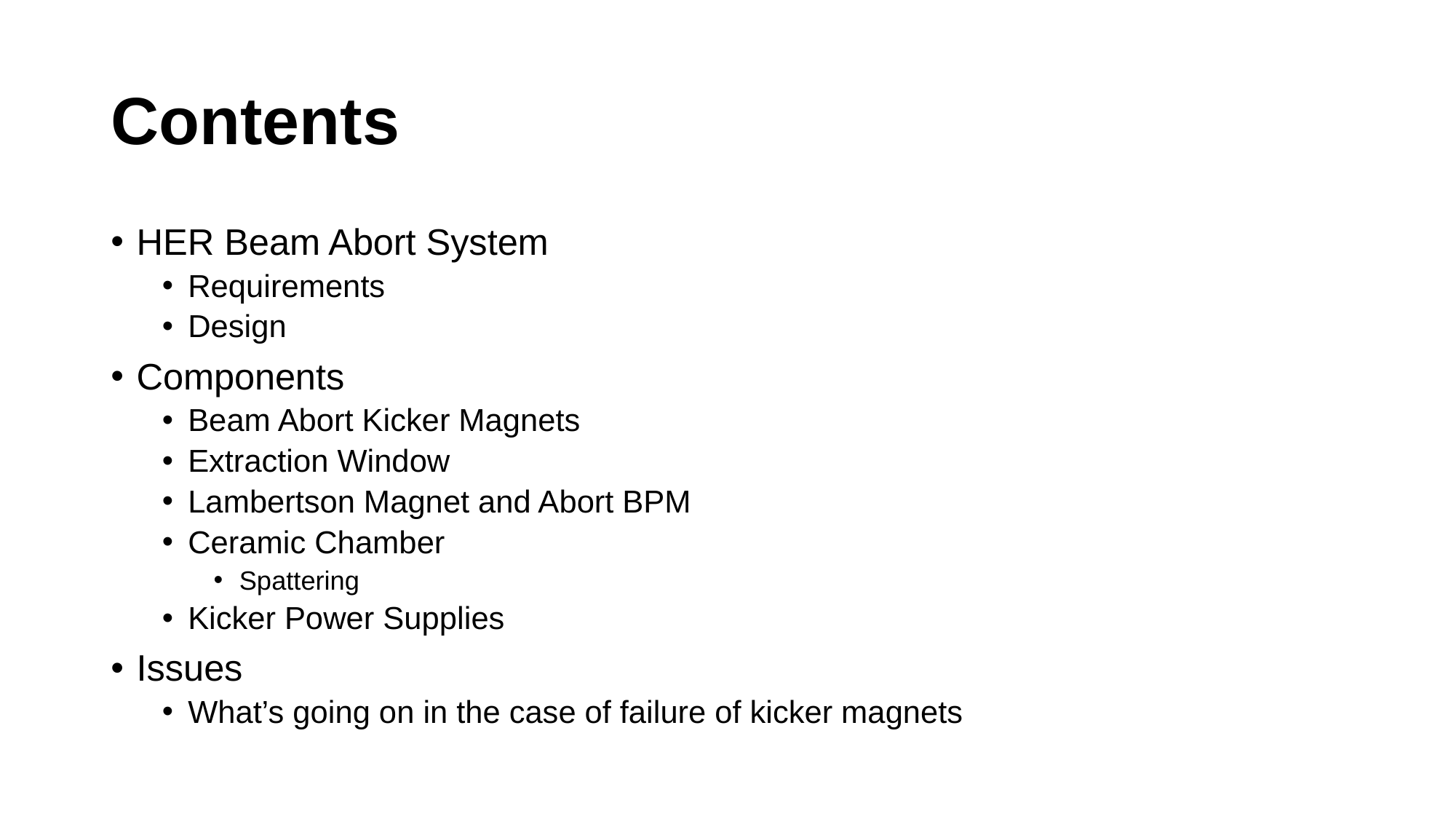

# Contents
HER Beam Abort System
Requirements
Design
Components
Beam Abort Kicker Magnets
Extraction Window
Lambertson Magnet and Abort BPM
Ceramic Chamber
Spattering
Kicker Power Supplies
Issues
What’s going on in the case of failure of kicker magnets